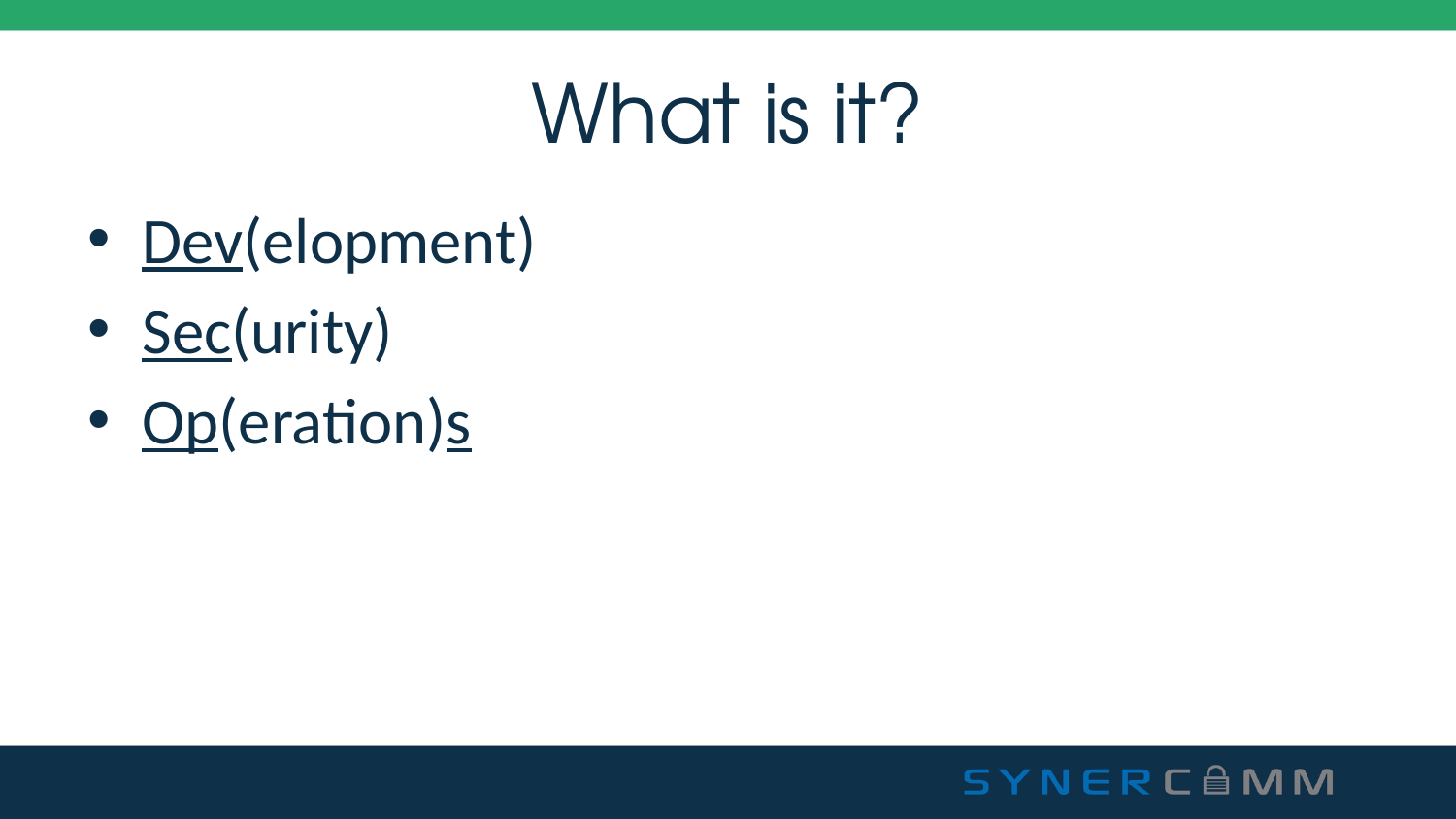

# What is it?
Dev(elopment)
Sec(urity)
Op(eration)s